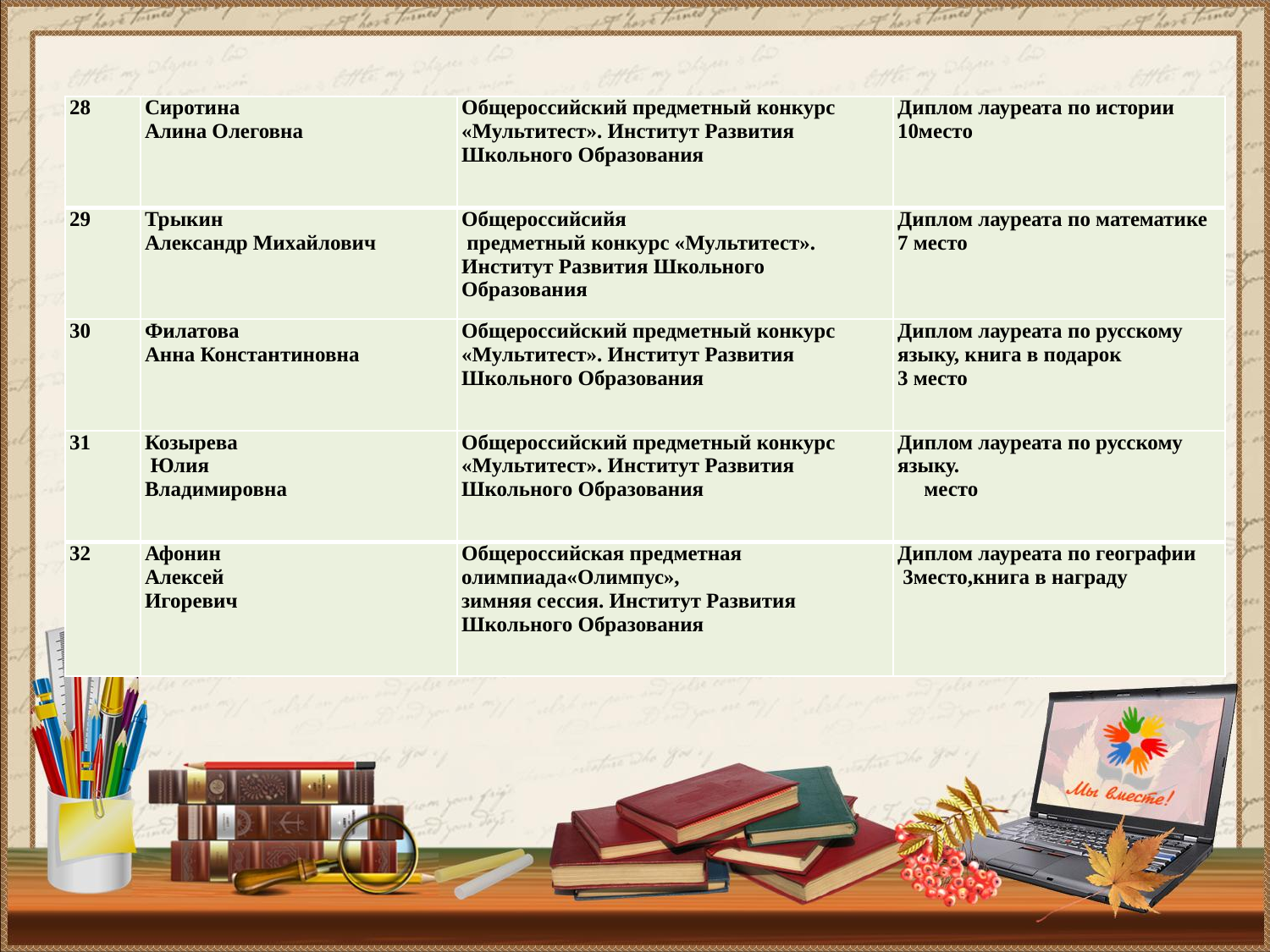

#
| 28 | Сиротина Алина Олеговна | Общероссийский предметный конкурс «Мультитест». Институт Развития Школьного Образования | Диплом лауреата по истории 10место |
| --- | --- | --- | --- |
| 29 | Трыкин Александр Михайлович | Общероссийсийя предметный конкурс «Мультитест». Институт Развития Школьного Образования | Диплом лауреата по математике 7 место |
| 30 | Филатова Анна Константиновна | Общероссийский предметный конкурс «Мультитест». Институт Развития Школьного Образования | Диплом лауреата по русскому языку, книга в подарок 3 место |
| 31 | Козырева Юлия Владимировна | Общероссийский предметный конкурс «Мультитест». Институт Развития Школьного Образования | Диплом лауреата по русскому языку. место |
| 32 | Афонин Алексей Игоревич | Общероссийская предметная олимпиада«Олимпус», зимняя сессия. Институт Развития Школьного Образования | Диплом лауреата по географии 3место,книга в награду |